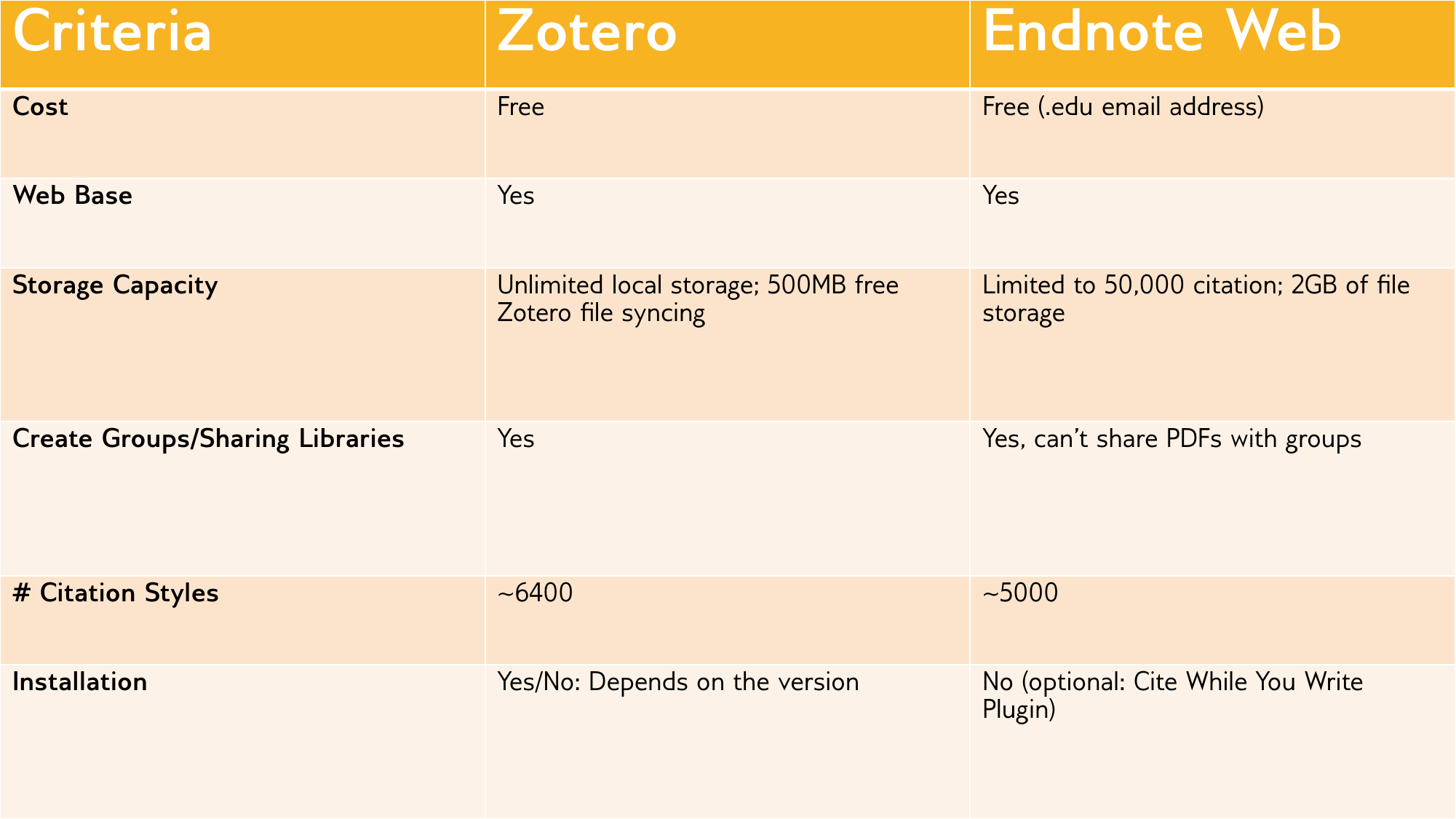

| Criteria | Zotero | Endnote Web |
| --- | --- | --- |
| Cost | Free | Free (.edu email address) |
| Web Base | Yes | Yes |
| Storage Capacity | Unlimited local storage; 500MB free Zotero file syncing | Limited to 50,000 citation; 2GB of file storage |
| Create Groups/Sharing Libraries | Yes | Yes, can’t share PDFs with groups |
| # Citation Styles | ~6400 | ~5000 |
| Installation | Yes/No: Depends on the version | No (optional: Cite While You Write Plugin) |